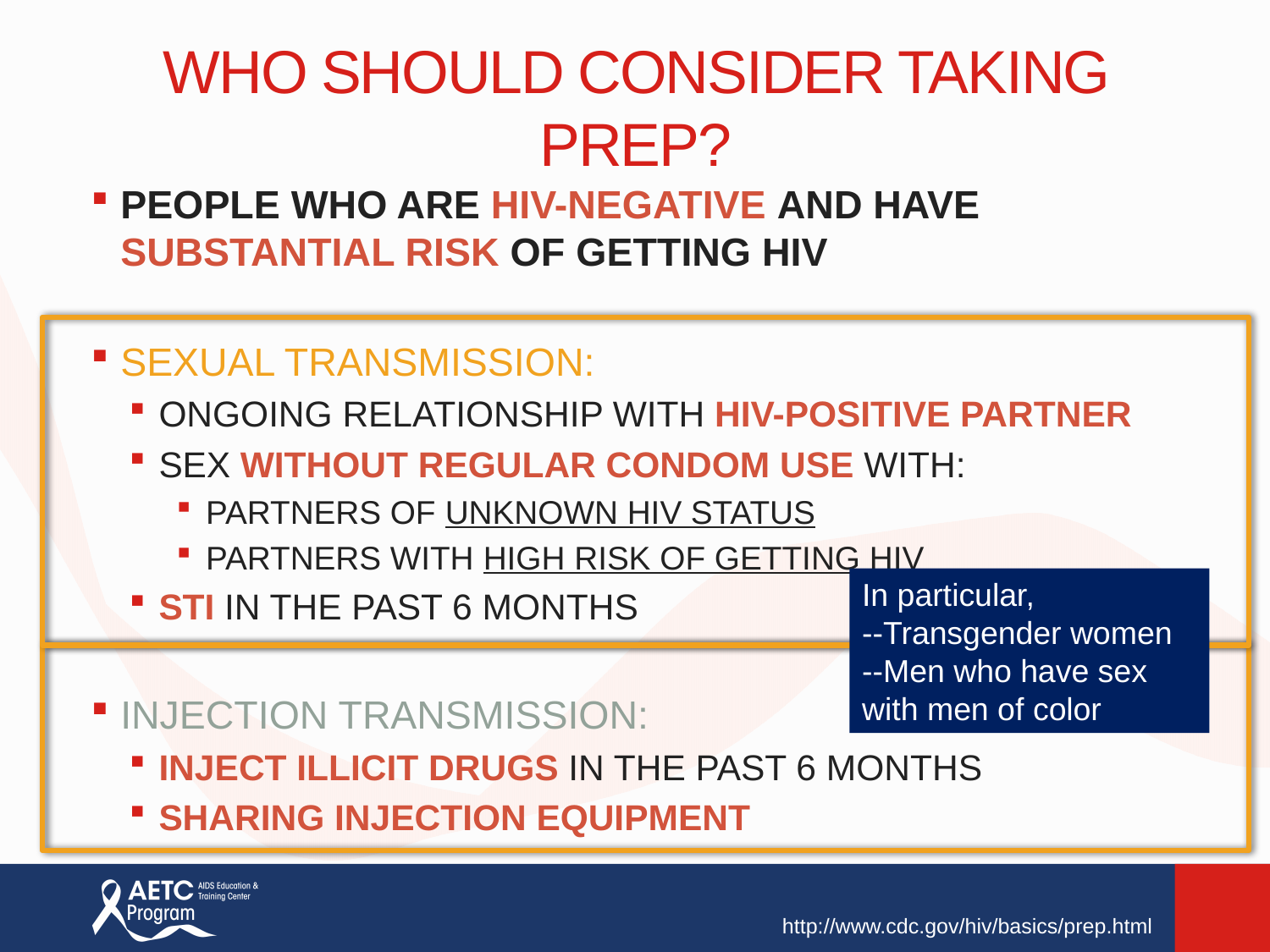

# Who should Consider taking PrEP?
People who are HIV-negative AND have substantial risk of getting HIV

Sexual transmission:
Ongoing relationship with HIV-positive partner
Sex without regular condom use with:
Partners of unknown HIV status
Partners with high risk of getting HIV
STI in the past 6 months

Injection transmission:
Inject illicit drugs in the past 6 months
Sharing injection equipment

In particular,
--Transgender women
--Men who have sex with men of color

http://www.cdc.gov/hiv/basics/prep.html